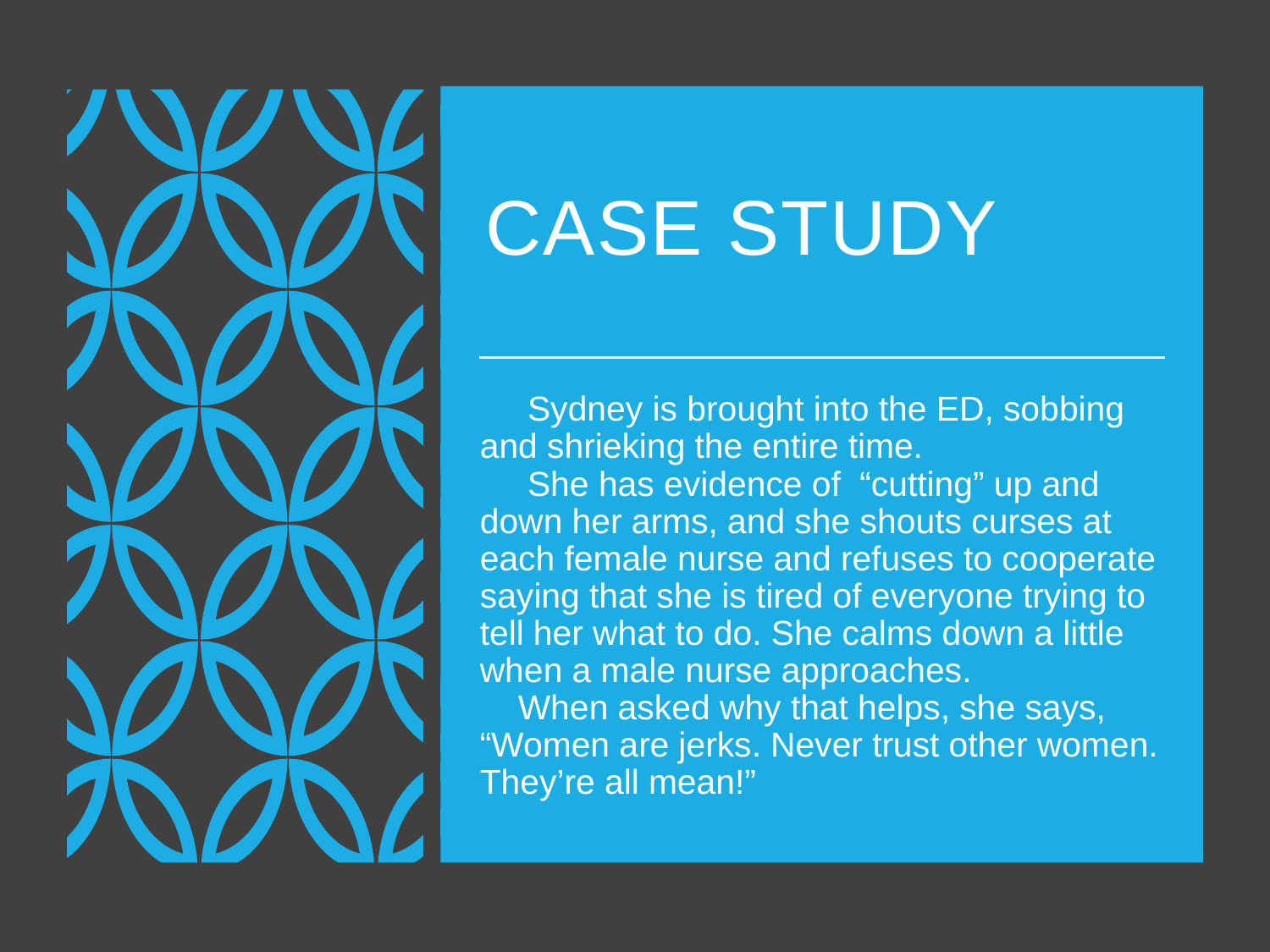

# Case Study

     Sydney is brought into the ED, sobbing and shrieking the entire time.
     She has evidence of  “cutting” up and down her arms, and she shouts curses at each female nurse and refuses to cooperate saying that she is tired of everyone trying to tell her what to do. She calms down a little when a male nurse approaches.
    When asked why that helps, she says, “Women are jerks. Never trust other women. They’re all mean!”